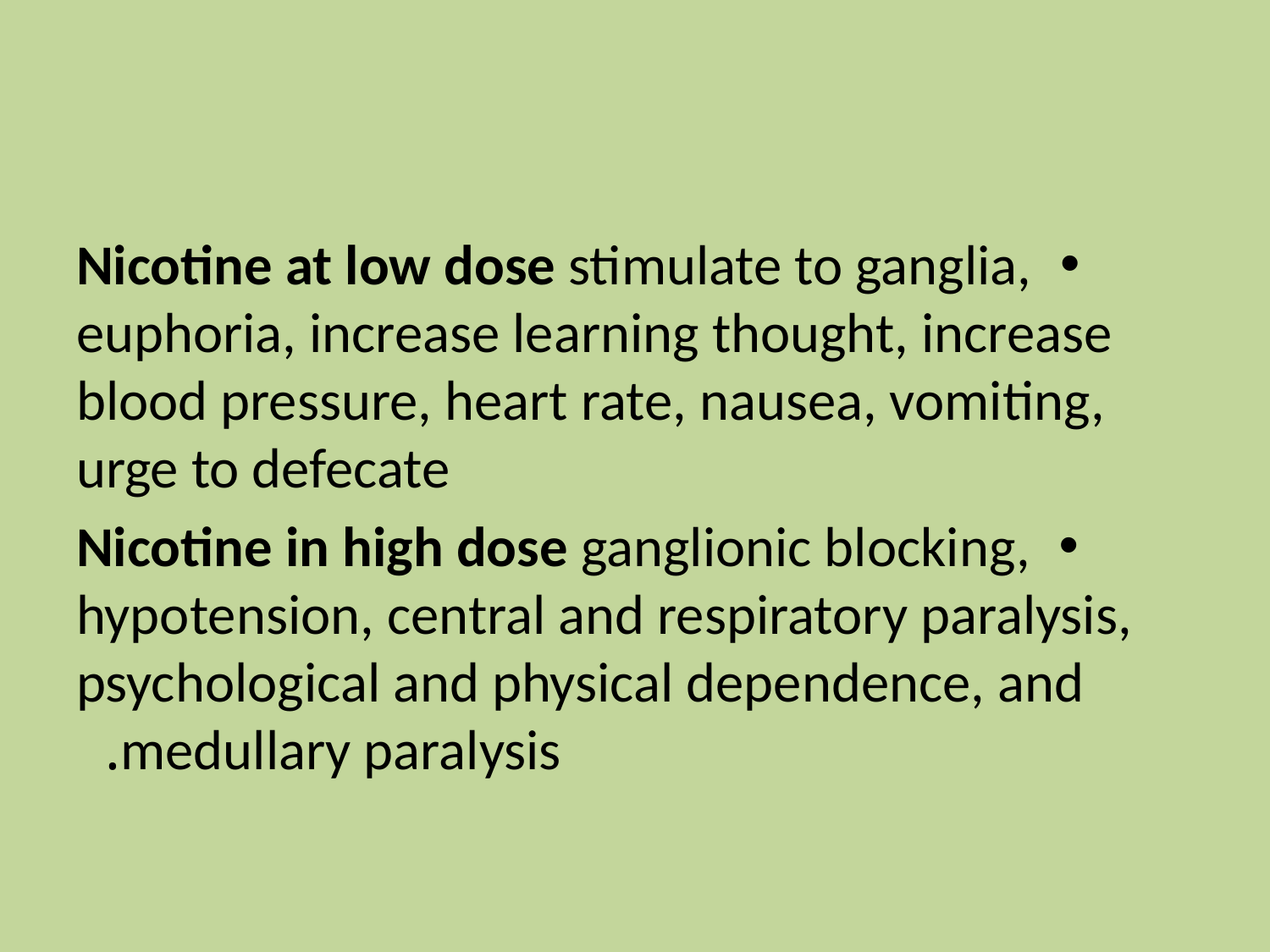

#
Nicotine at low dose stimulate to ganglia, euphoria, increase learning thought, increase blood pressure, heart rate, nausea, vomiting, urge to defecate
Nicotine in high dose ganglionic blocking, hypotension, central and respiratory paralysis, psychological and physical dependence, and medullary paralysis.